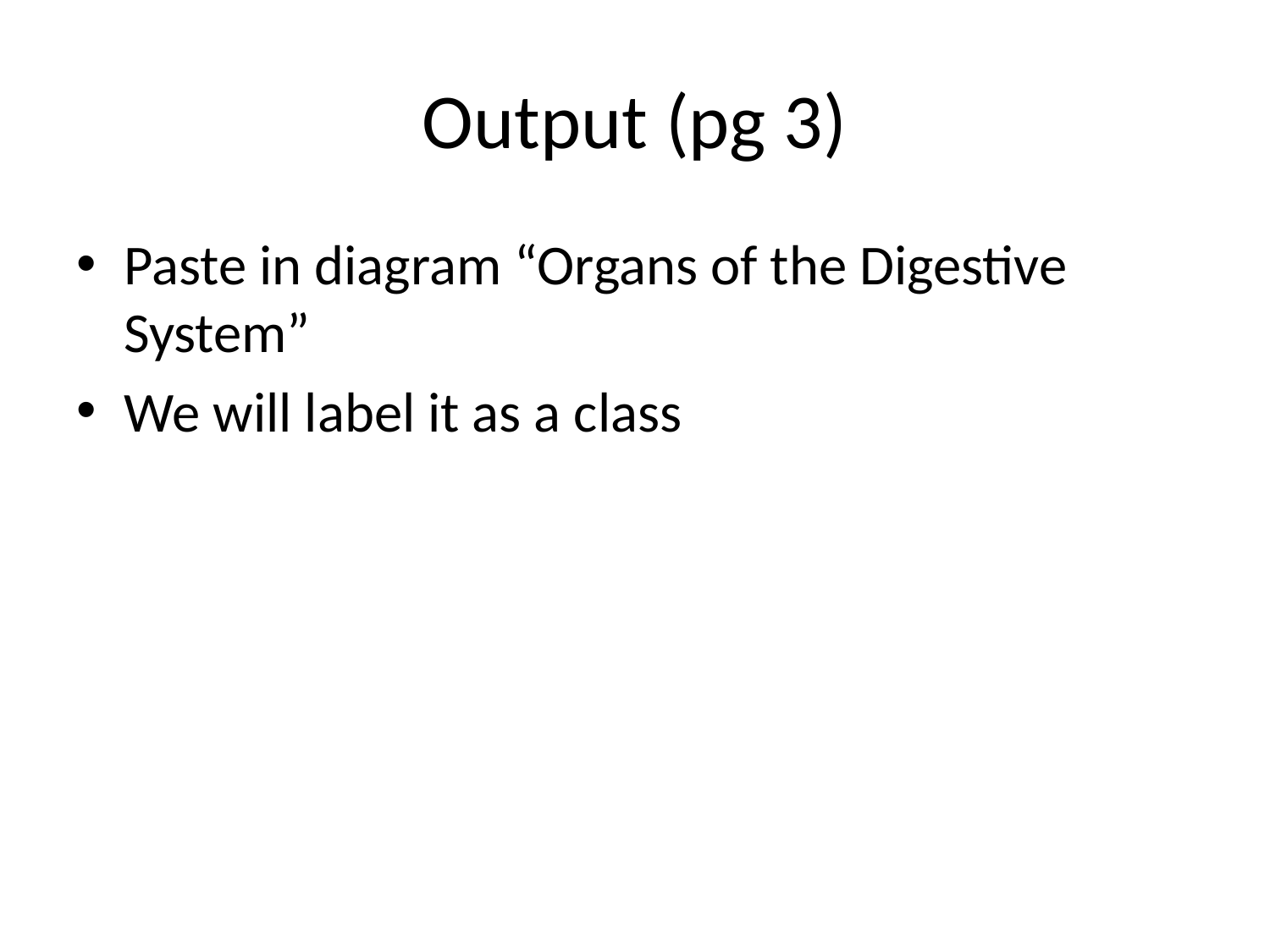

# Output (pg 3)
Paste in diagram “Organs of the Digestive System”
We will label it as a class